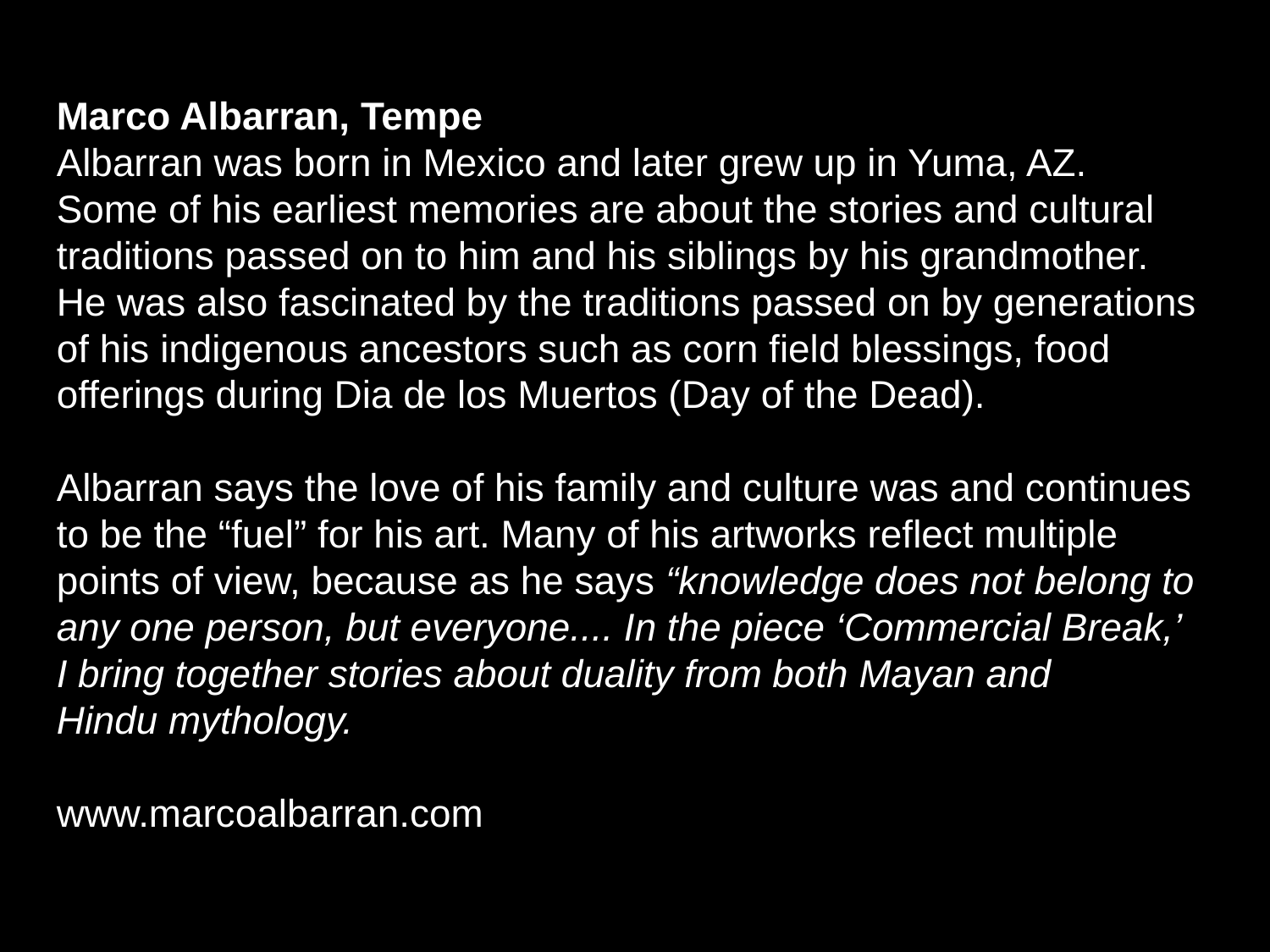

Marco Albarran, Tempe
Albarran was born in Mexico and later grew up in Yuma, AZ.
Some of his earliest memories are about the stories and cultural traditions passed on to him and his siblings by his grandmother. He was also fascinated by the traditions passed on by generations of his indigenous ancestors such as corn field blessings, food offerings during Dia de los Muertos (Day of the Dead).

Albarran says the love of his family and culture was and continues to be the “fuel” for his art. Many of his artworks reflect multiple points of view, because as he says “knowledge does not belong to any one person, but everyone.... In the piece ‘Commercial Break,’
I bring together stories about duality from both Mayan and
Hindu mythology.
www.marcoalbarran.com